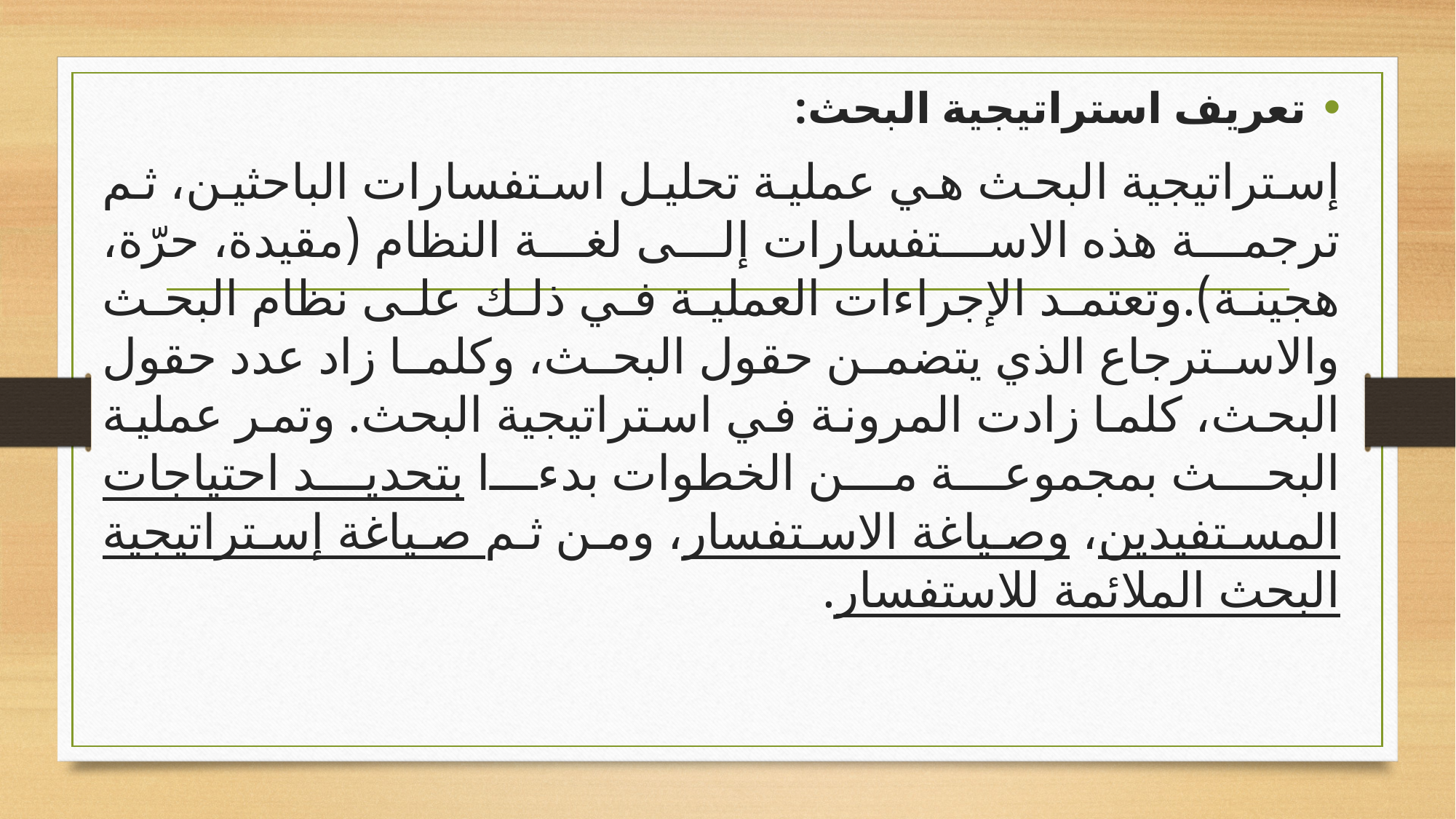

تعريف استراتيجية البحث:
إستراتيجية البحث هي عملية تحليل استفسارات الباحثين، ثم ترجمة هذه الاستفسارات إلى لغة النظام (مقيدة، حرّة، هجينة).وتعتمد الإجراءات العملية في ذلك على نظام البحث والاسترجاع الذي يتضمن حقول البحث، وكلما زاد عدد حقول البحث، كلما زادت المرونة في استراتيجية البحث. وتمر عملية البحث بمجموعة من الخطوات بدءا بتحديد احتياجات المستفيدين، وصياغة الاستفسار، ومن ثم صياغة إستراتيجية البحث الملائمة للاستفسار.